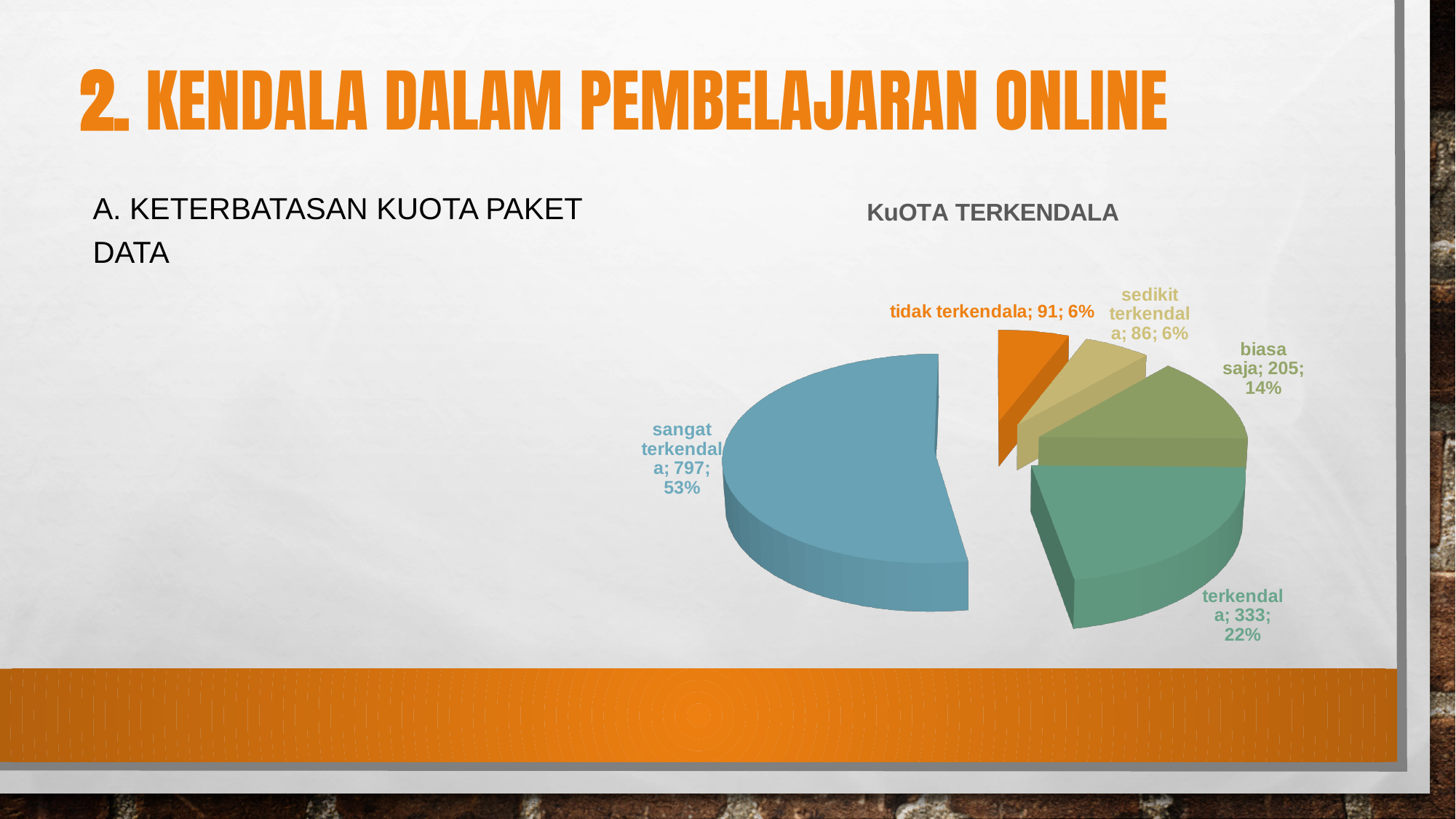

# 2. Kendala Dalam Pembelajaran Online
a. Keterbatasan Kuota Paket Data

[unsupported chart]